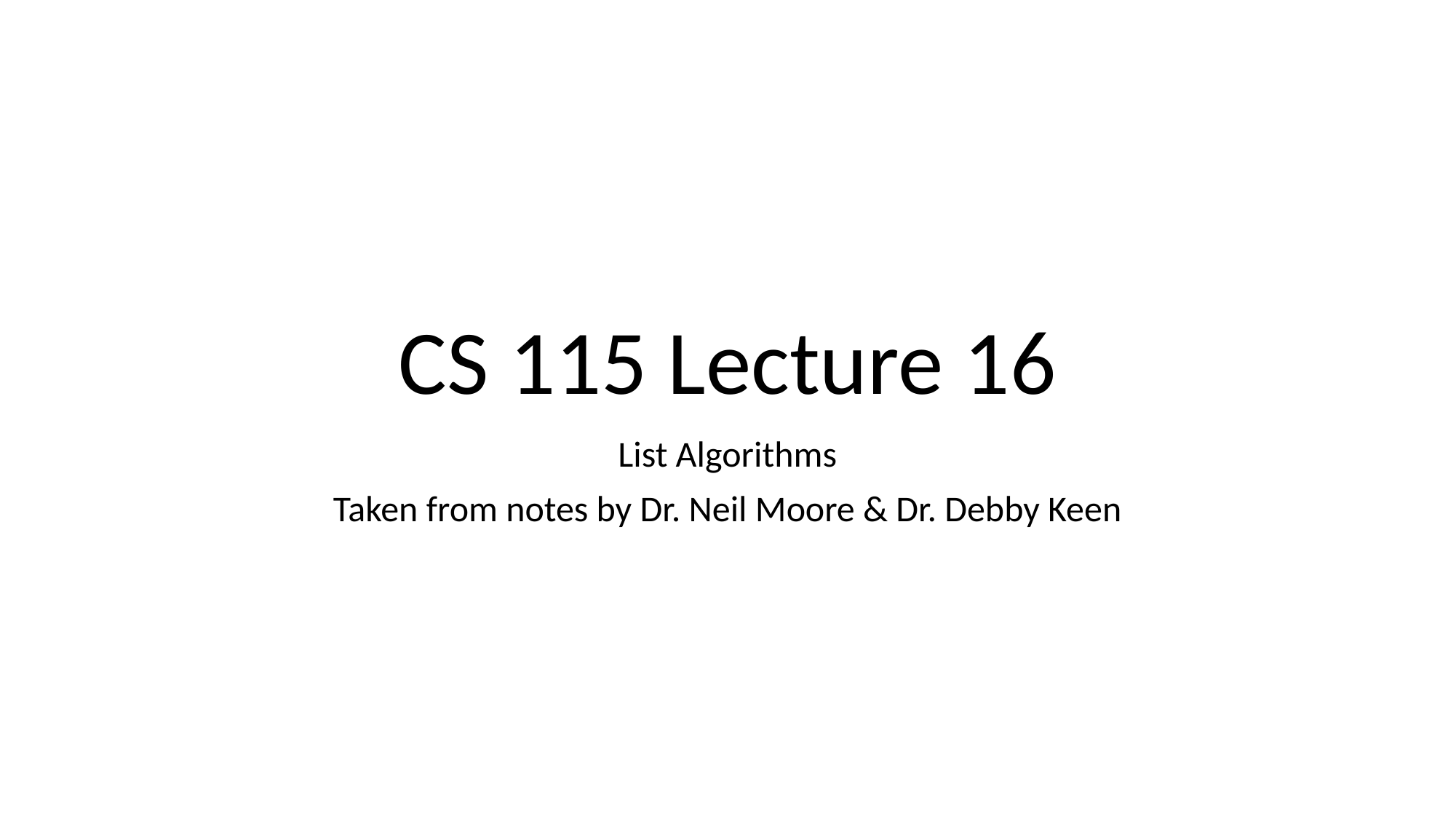

# CS 115 Lecture 16
List Algorithms
Taken from notes by Dr. Neil Moore & Dr. Debby Keen